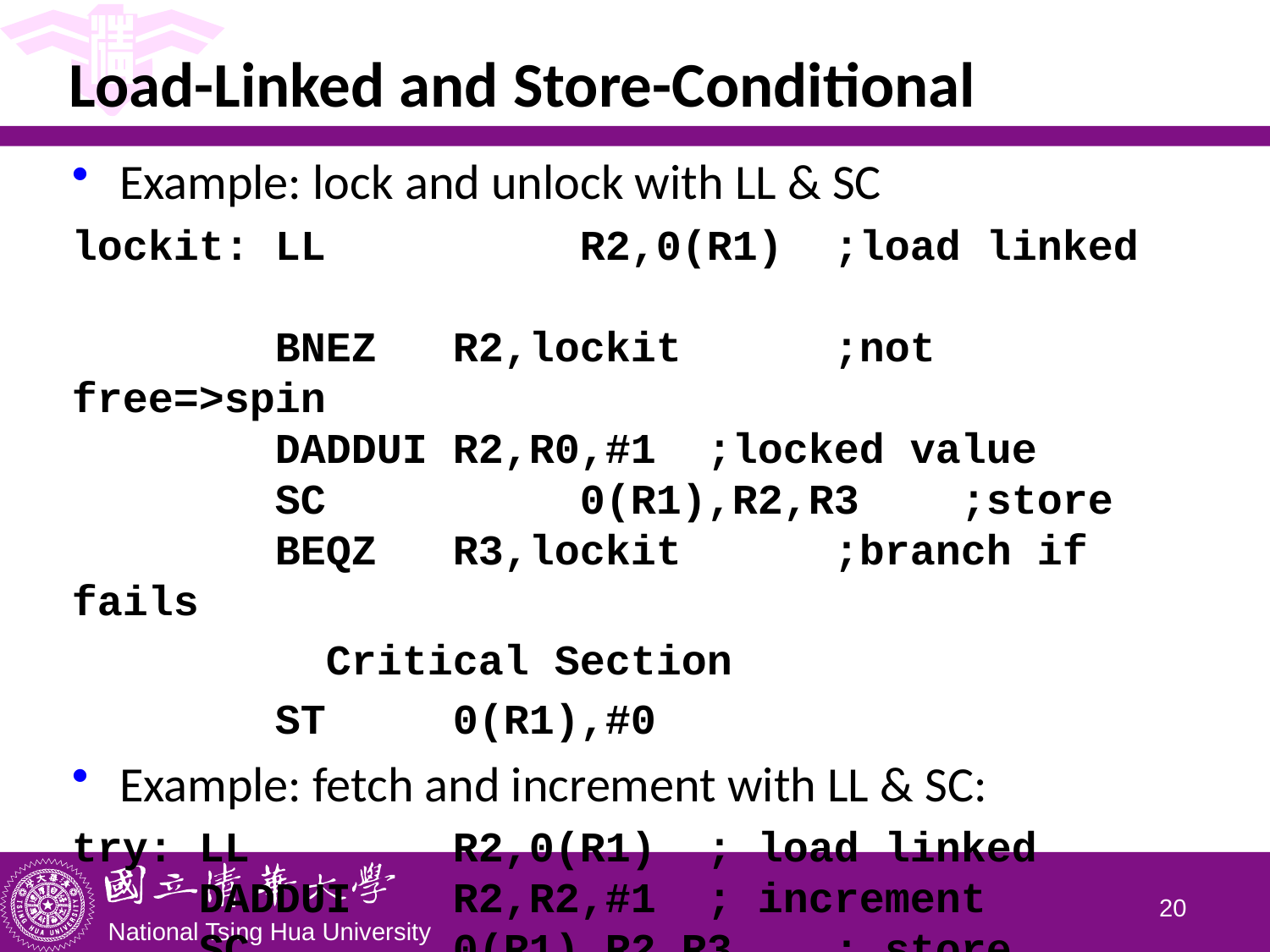

# Load-Linked and Store-Conditional
Example: lock and unlock with LL & SC
lockit: LL		R2,0(R1)	;load linked
	   BNEZ	R2,lockit 	;not free=>spin
	   DADDUI	R2,R0,#1	;locked value
	   SC		0(R1),R2,R3 	;store
	   BEQZ	R3,lockit 	;branch if fails
		Critical Section
        ST     0(R1),#0
Example: fetch and increment with LL & SC:
try:	LL		R2,0(R1)	; load linked
	DADDUI	R2,R2,#1 	; increment
	SC		0(R1),R2,R3 	; store
	BEQZ		R3,try  	; branch SC fails

20